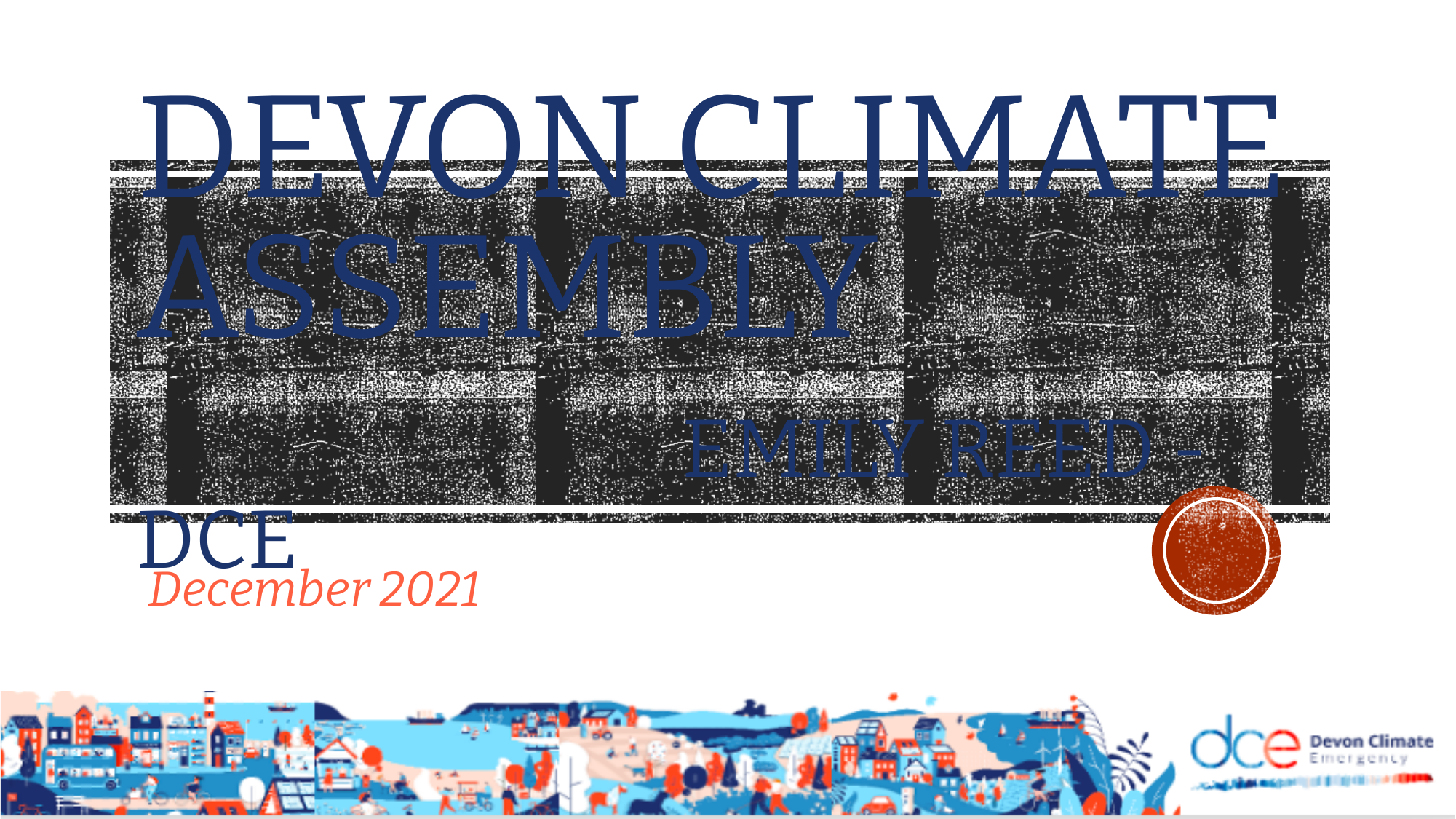

# Devon Climate Assembly Emily Reed -DCE
 December 2021